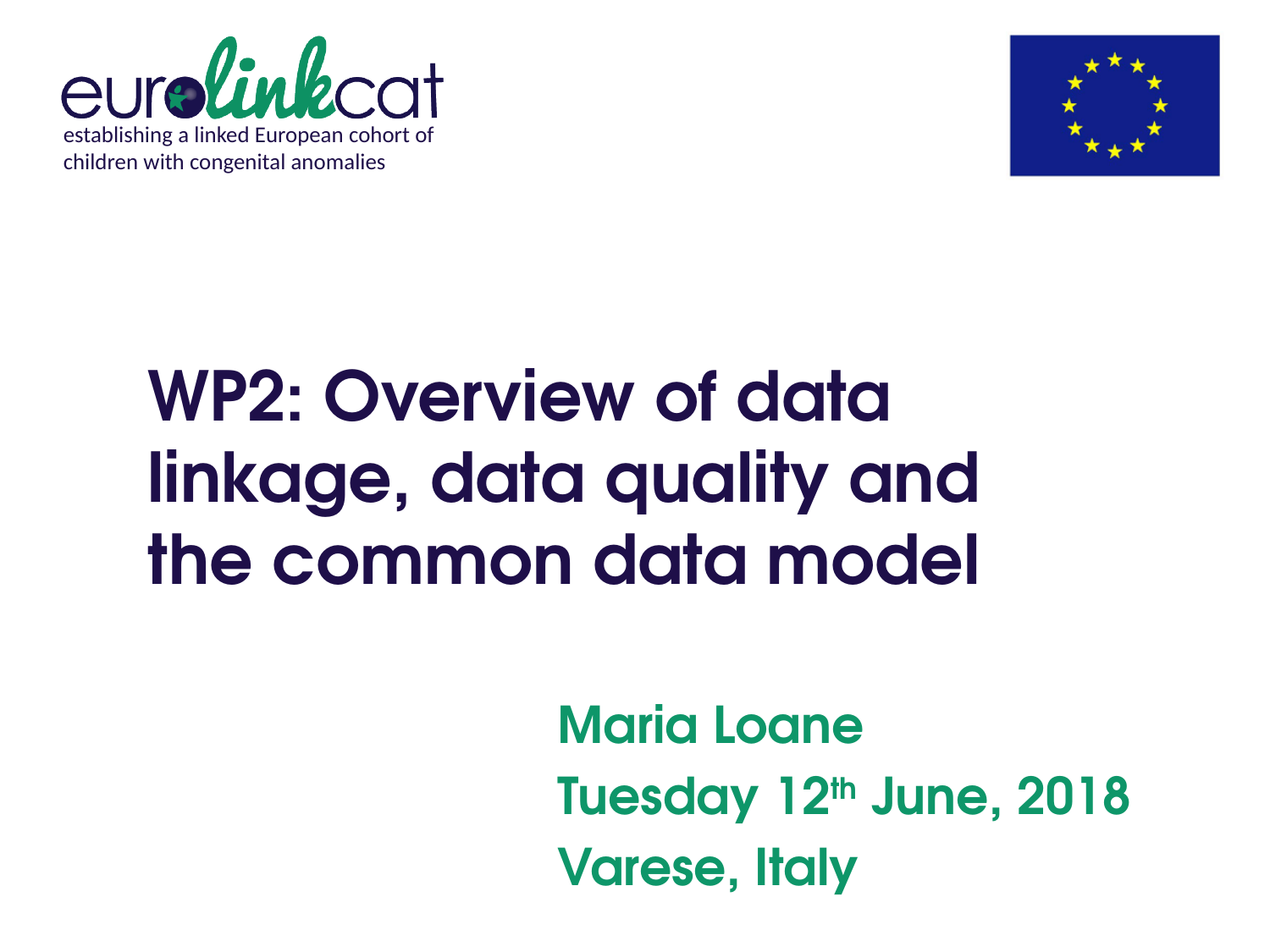

# WP2: Overview of data linkage, data quality and the common data model
Maria Loane
Tuesday 12th June, 2018
Varese, Italy